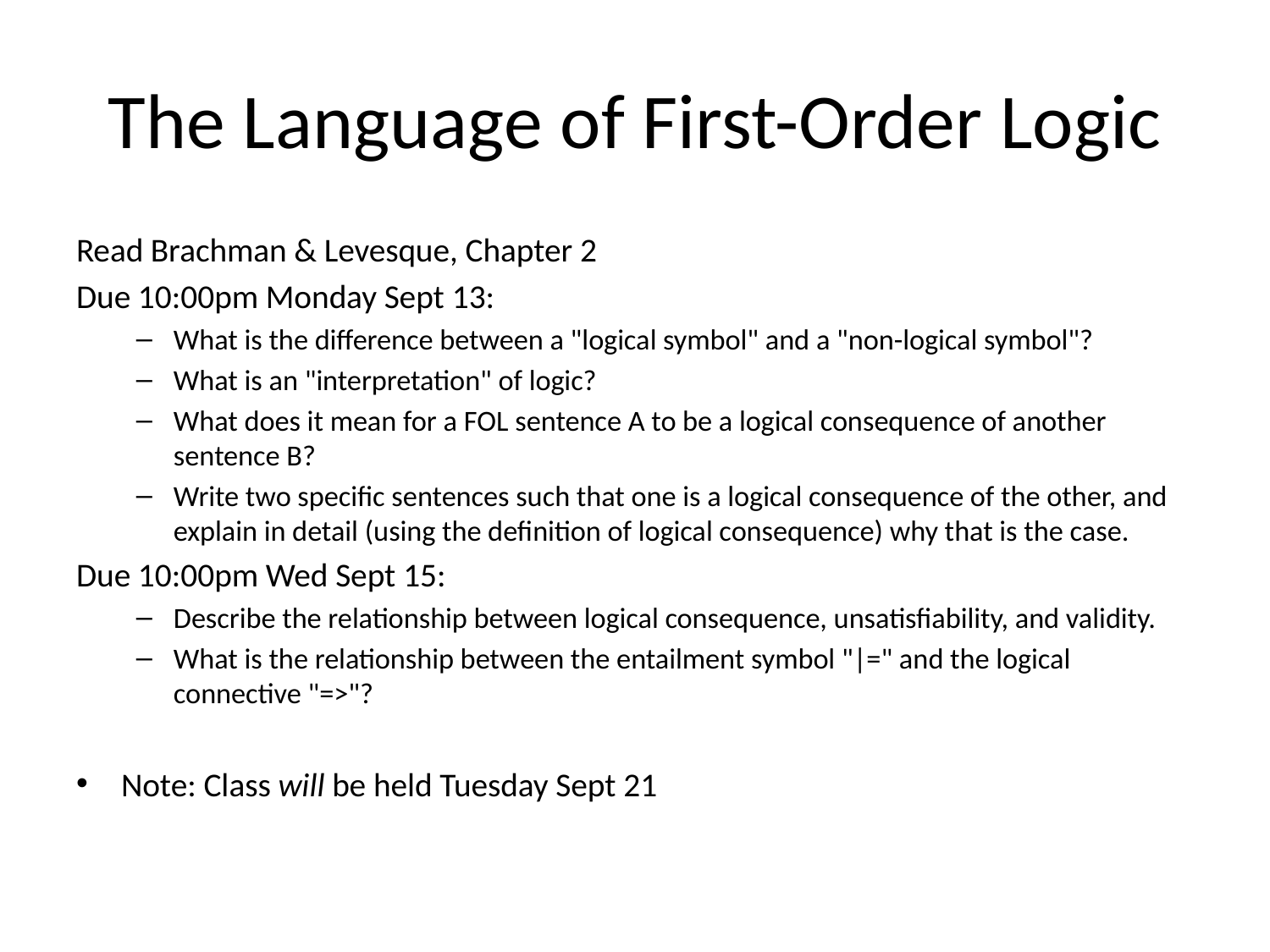

# The Language of First-Order Logic
Read Brachman & Levesque, Chapter 2
Due 10:00pm Monday Sept 13:
What is the difference between a "logical symbol" and a "non-logical symbol"?
What is an "interpretation" of logic?
What does it mean for a FOL sentence A to be a logical consequence of another sentence B?
Write two specific sentences such that one is a logical consequence of the other, and explain in detail (using the definition of logical consequence) why that is the case.
Due 10:00pm Wed Sept 15:
Describe the relationship between logical consequence, unsatisfiability, and validity.
What is the relationship between the entailment symbol "|=" and the logical connective "=>"?

Note: Class will be held Tuesday Sept 21